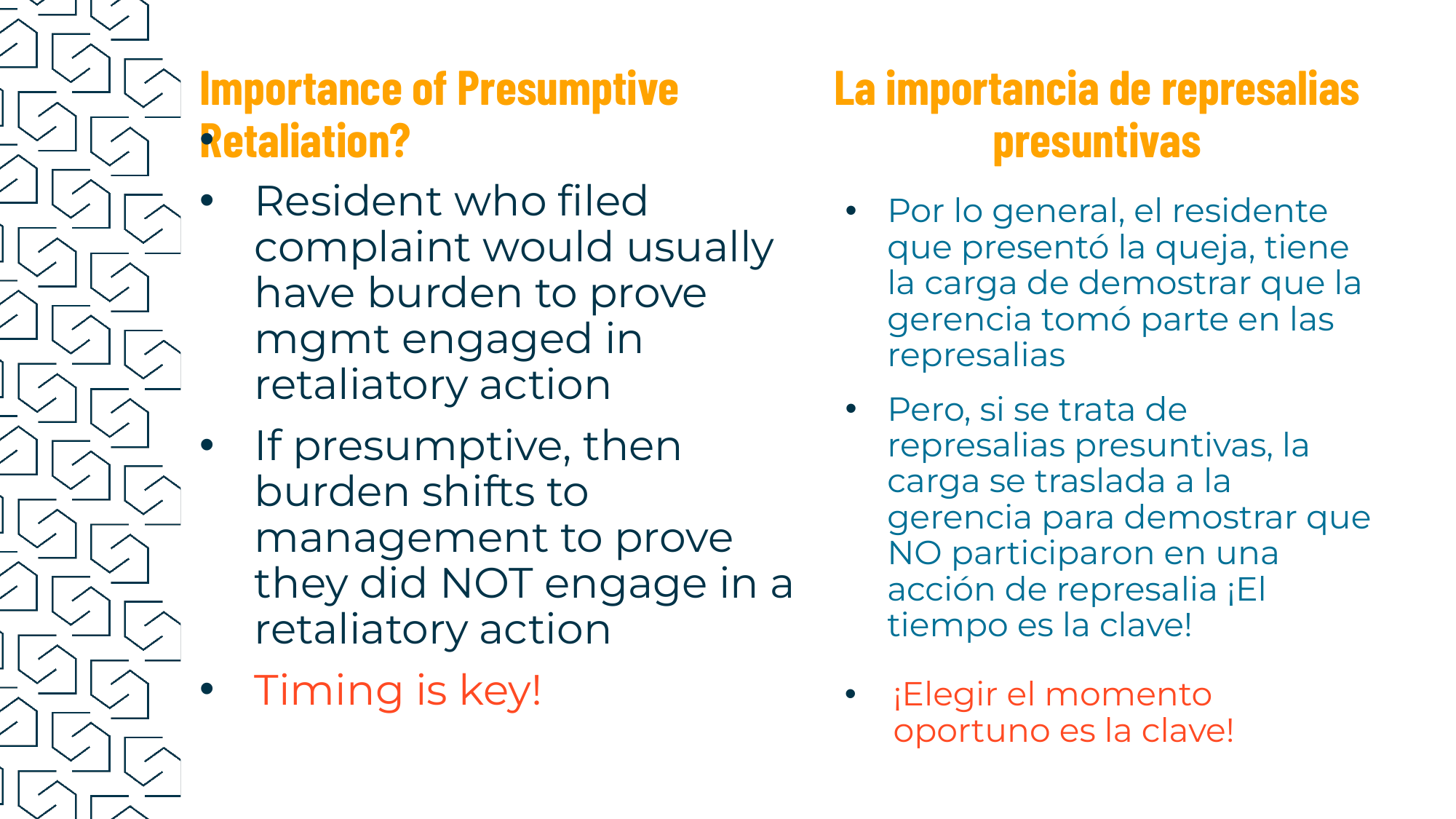

Importance of Presumptive Retaliation?
La importancia de represalias presuntivas

Resident who filed complaint would usually have burden to prove mgmt engaged in retaliatory action
If presumptive, then burden shifts to  management to prove they did NOT engage in a retaliatory action
Timing is key!
Por lo general, el residente que presentó la queja, tiene la carga de demostrar que la gerencia tomó parte en las represalias
Pero, si se trata de represalias presuntivas, la carga se traslada a la gerencia para demostrar que NO participaron en una acción de represalia ¡El tiempo es la clave!
¡Elegir el momento oportuno es la clave!